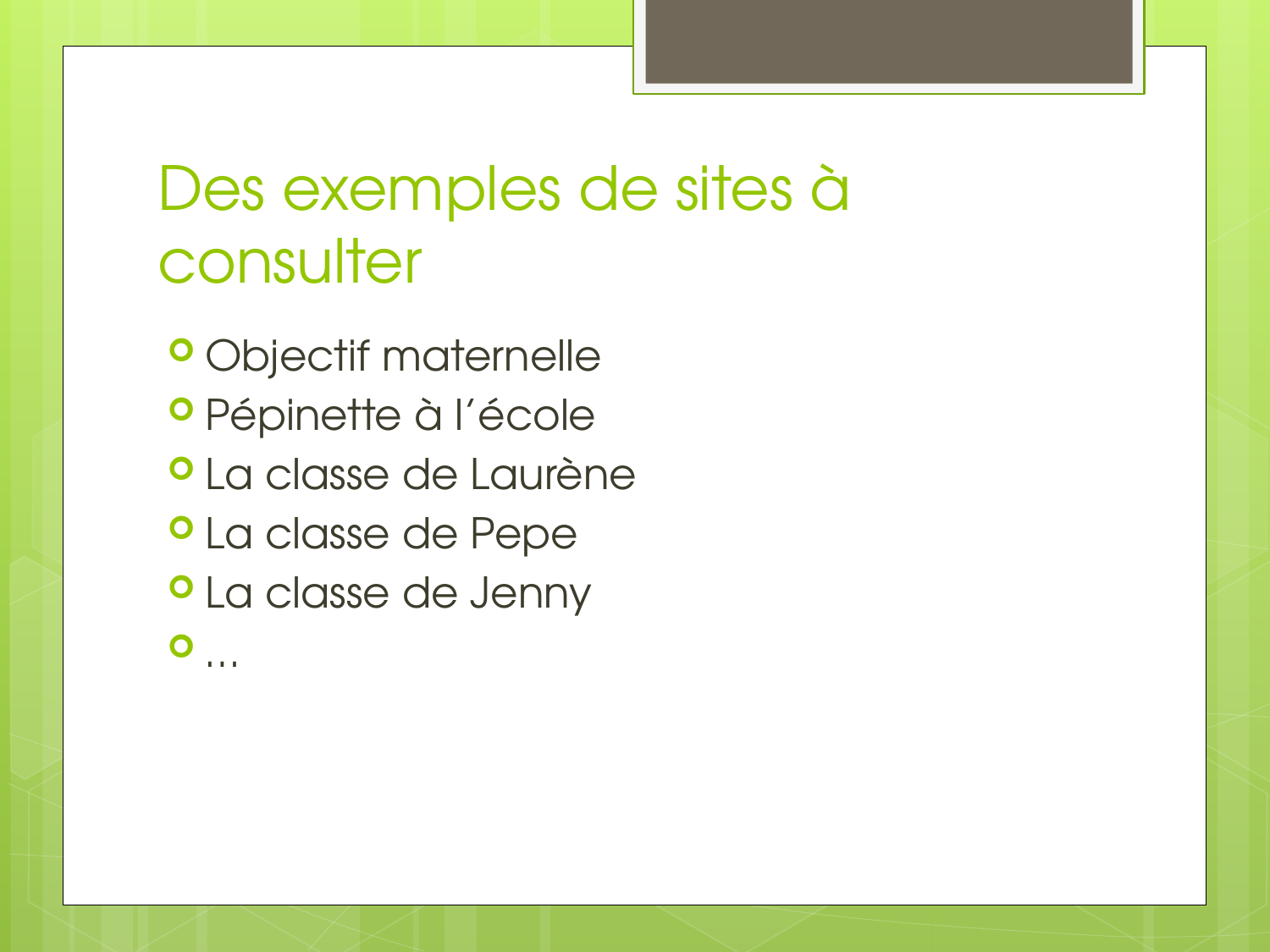

# Des exemples de sites à consulter
Objectif maternelle
Pépinette à l’école
La classe de Laurène
La classe de Pepe
La classe de Jenny
…